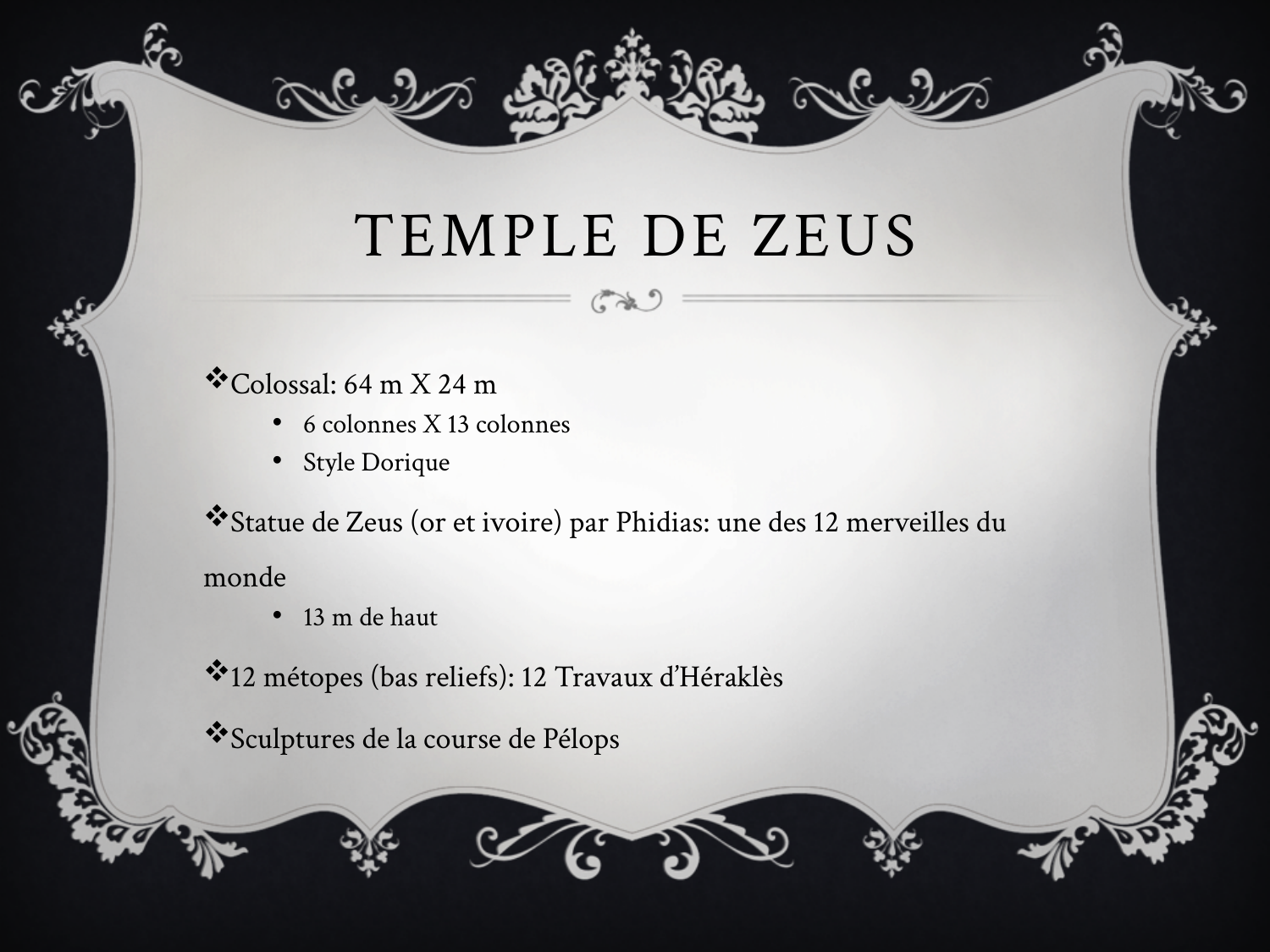

# Temple de Zeus
Colossal: 64 m X 24 m
6 colonnes X 13 colonnes
Style Dorique
Statue de Zeus (or et ivoire) par Phidias: une des 12 merveilles du monde
13 m de haut
12 métopes (bas reliefs): 12 Travaux d’Héraklès
Sculptures de la course de Pélops